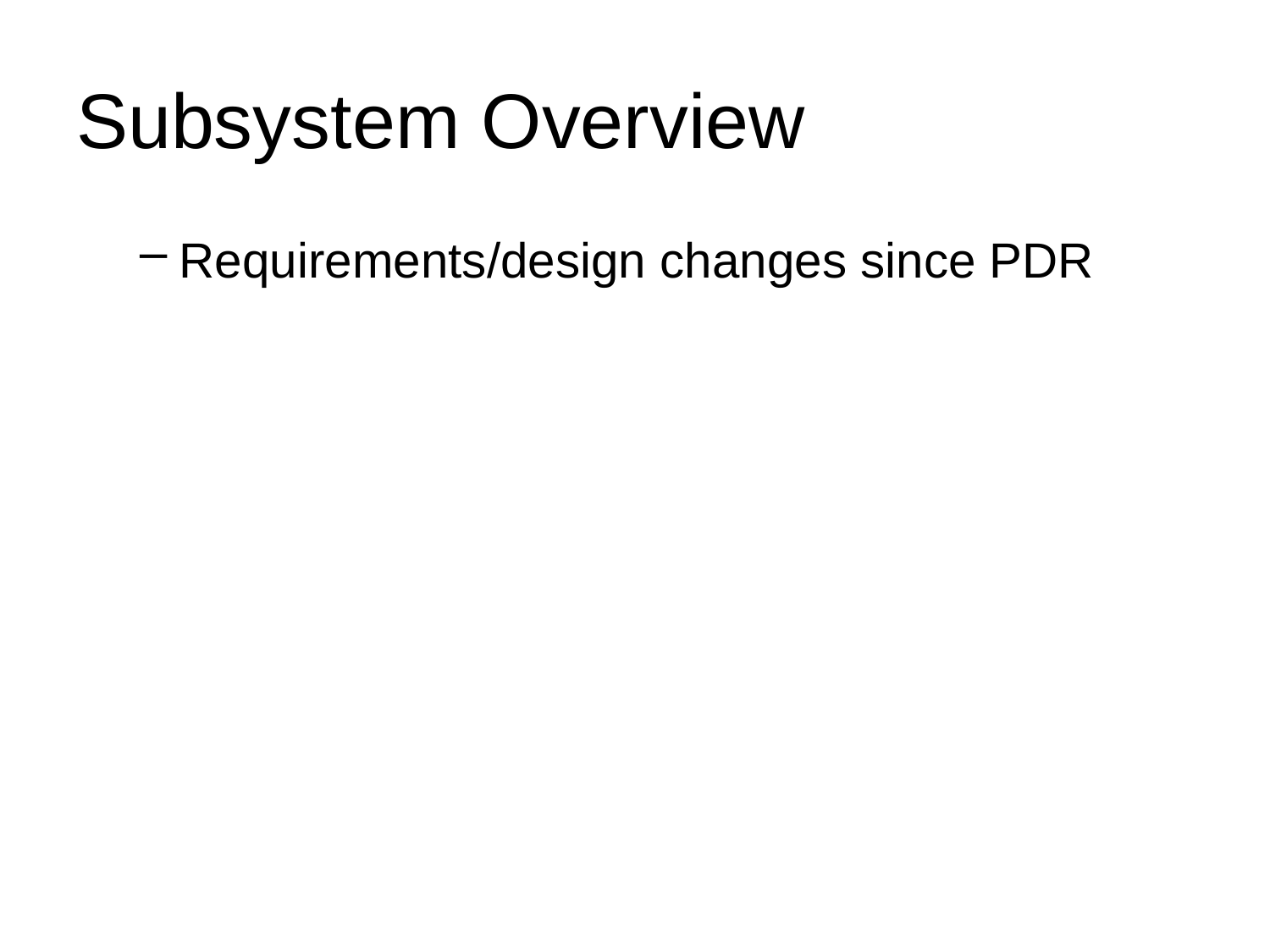

# Subsystem Overview
Requirements/design changes since PDR